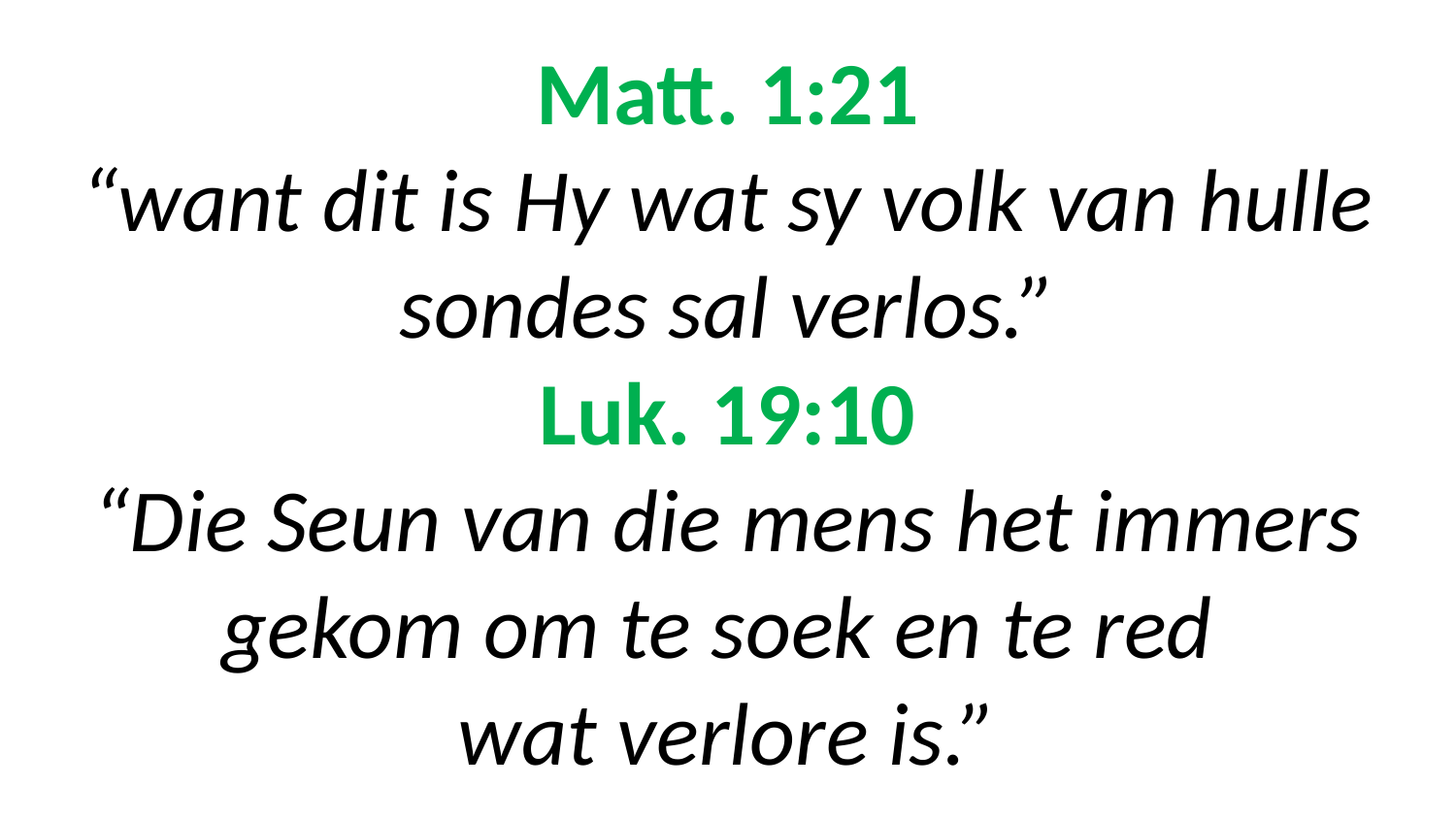

# Matt. 1:21 “want dit is Hy wat sy volk van hulle sondes sal verlos.” Luk. 19:10 “Die Seun van die mens het immers gekom om te soek en te red wat verlore is.”